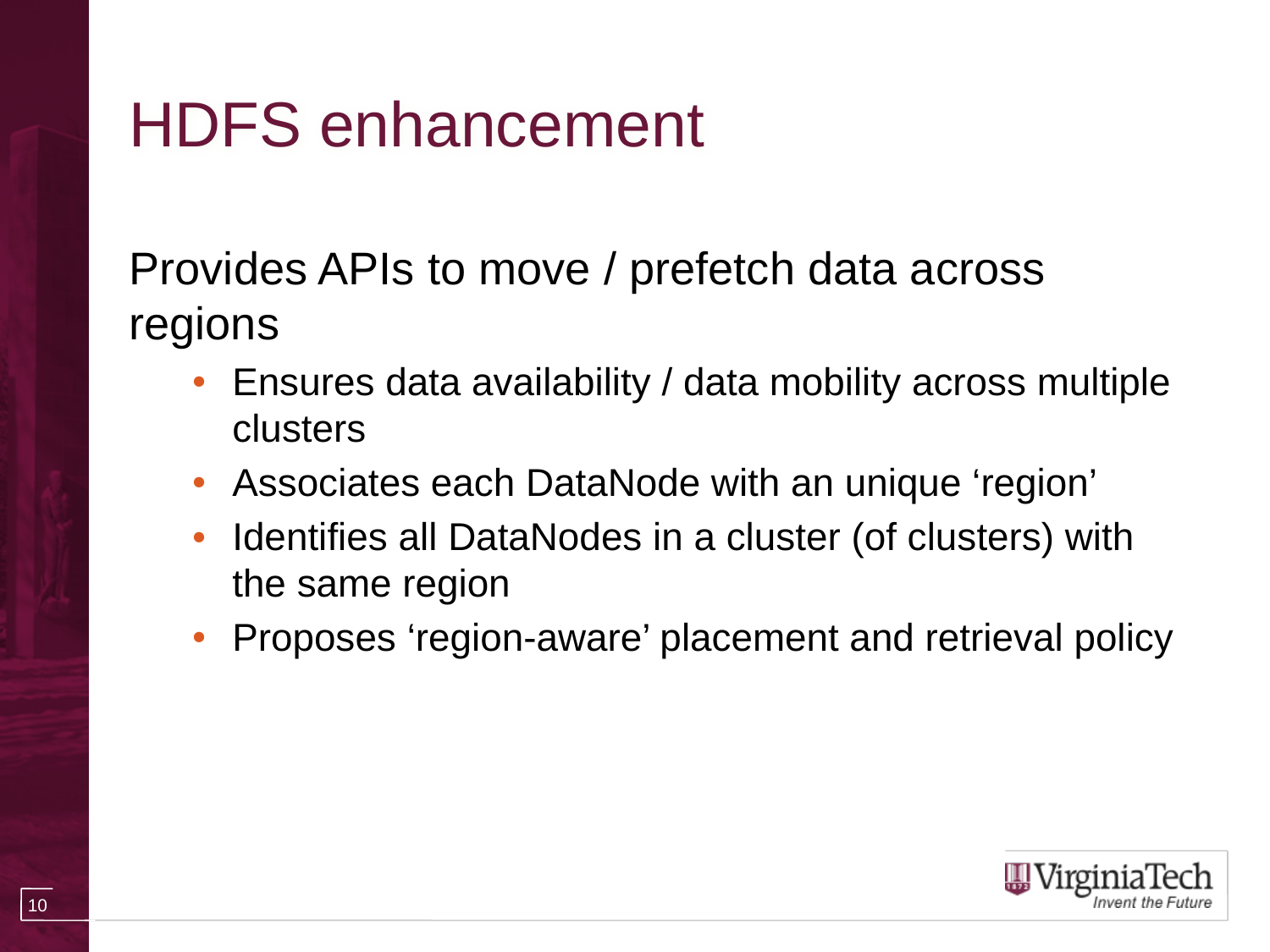

# HDFS enhancement
Provides APIs to move / prefetch data across regions
Ensures data availability / data mobility across multiple clusters
Associates each DataNode with an unique ‘region’
Identifies all DataNodes in a cluster (of clusters) with the same region
Proposes ‘region-aware’ placement and retrieval policy
10